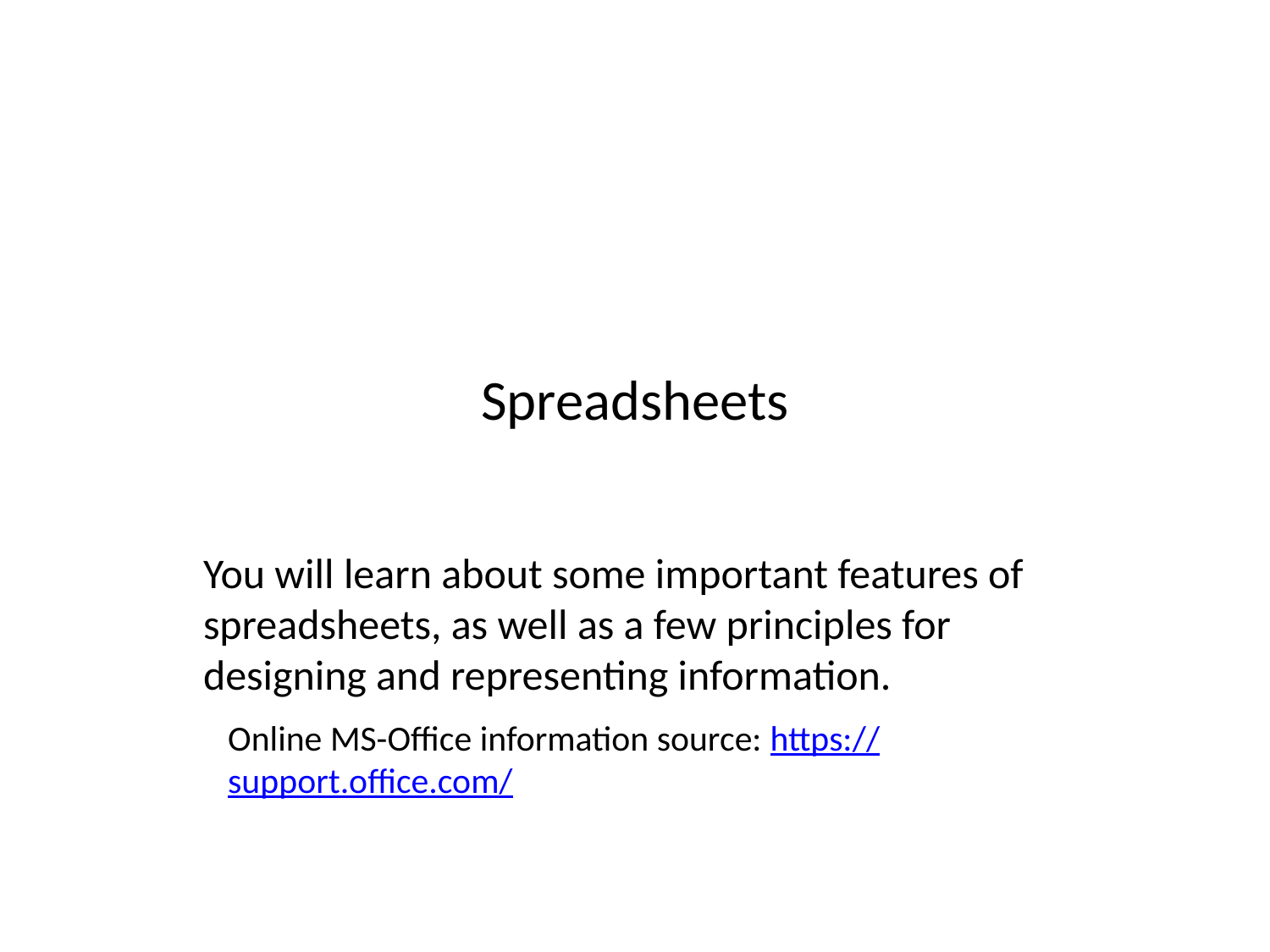

# Spreadsheets
You will learn about some important features of spreadsheets, as well as a few principles for designing and representing information.
Online MS-Office information source: https://support.office.com/